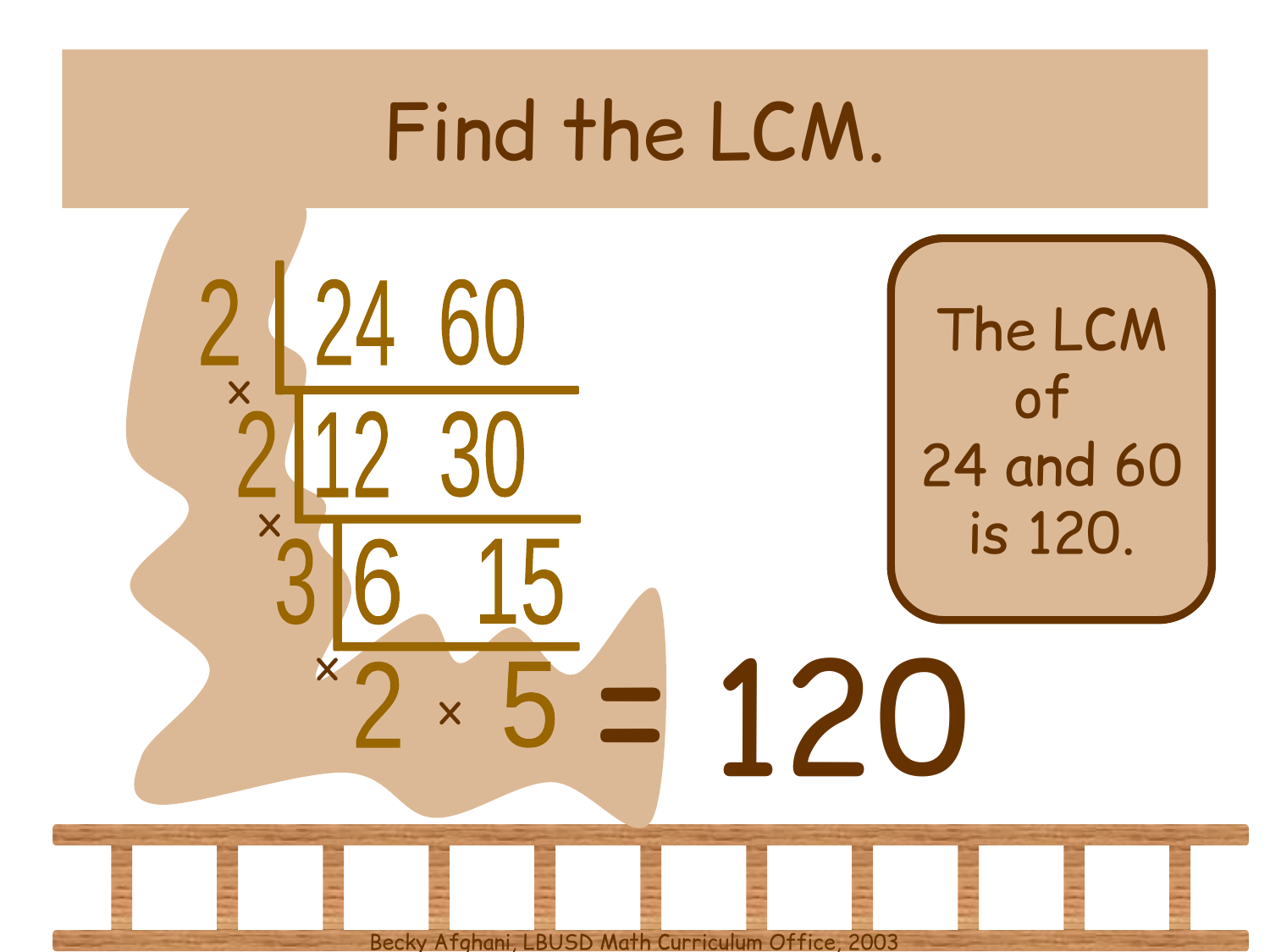

# Find the LCM.

x
x
x
x
The LCM
of
24 and 60
is 120.

2
24
60

2
12
30

3
6
15
2
5
=
120
Becky Afghani, LBUSD Math Curriculum Office, 2003